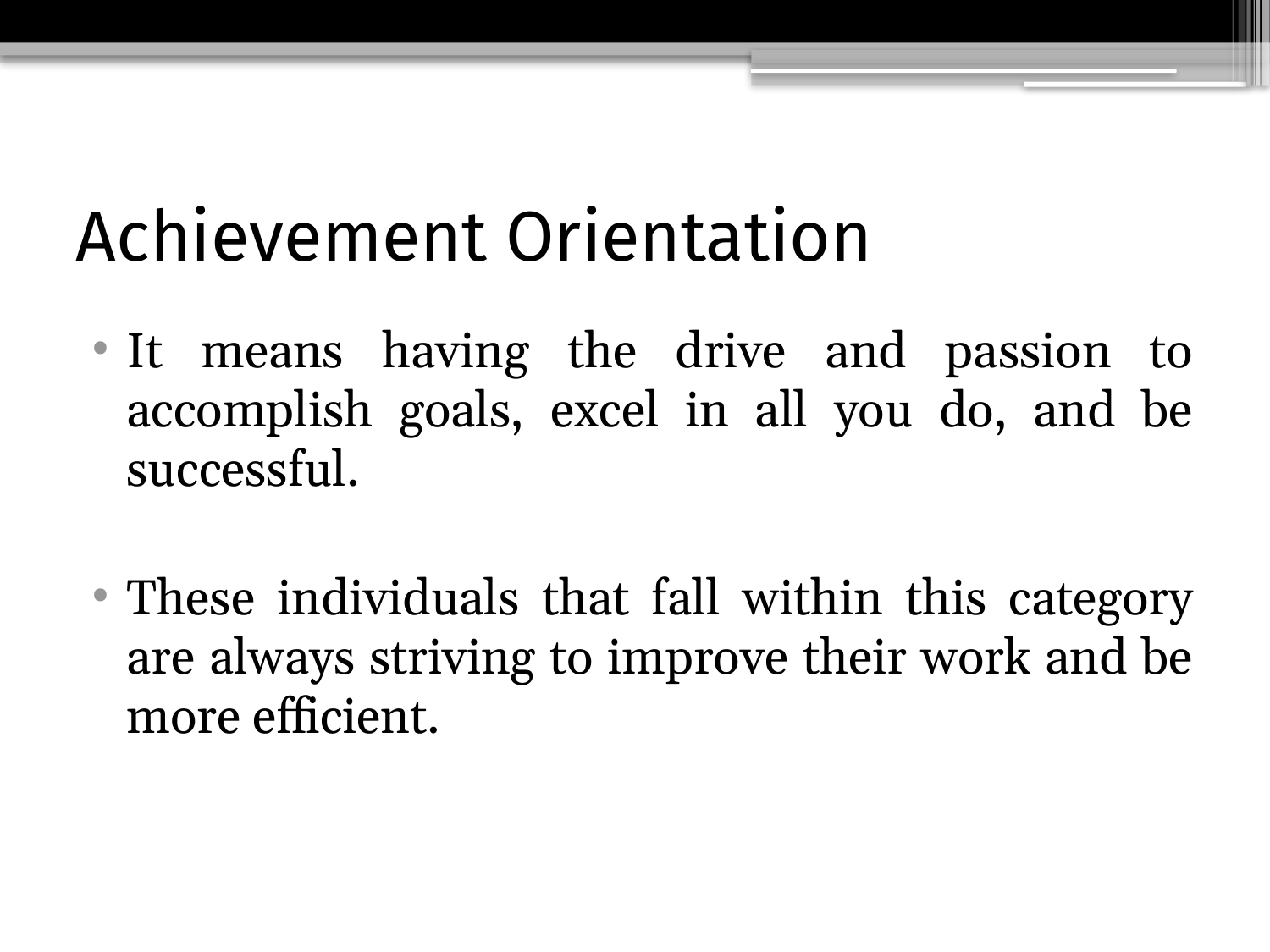

# Achievement Orientation
It means having the drive and passion to accomplish goals, excel in all you do, and be successful.

These individuals that fall within this category are always striving to improve their work and be more efficient.